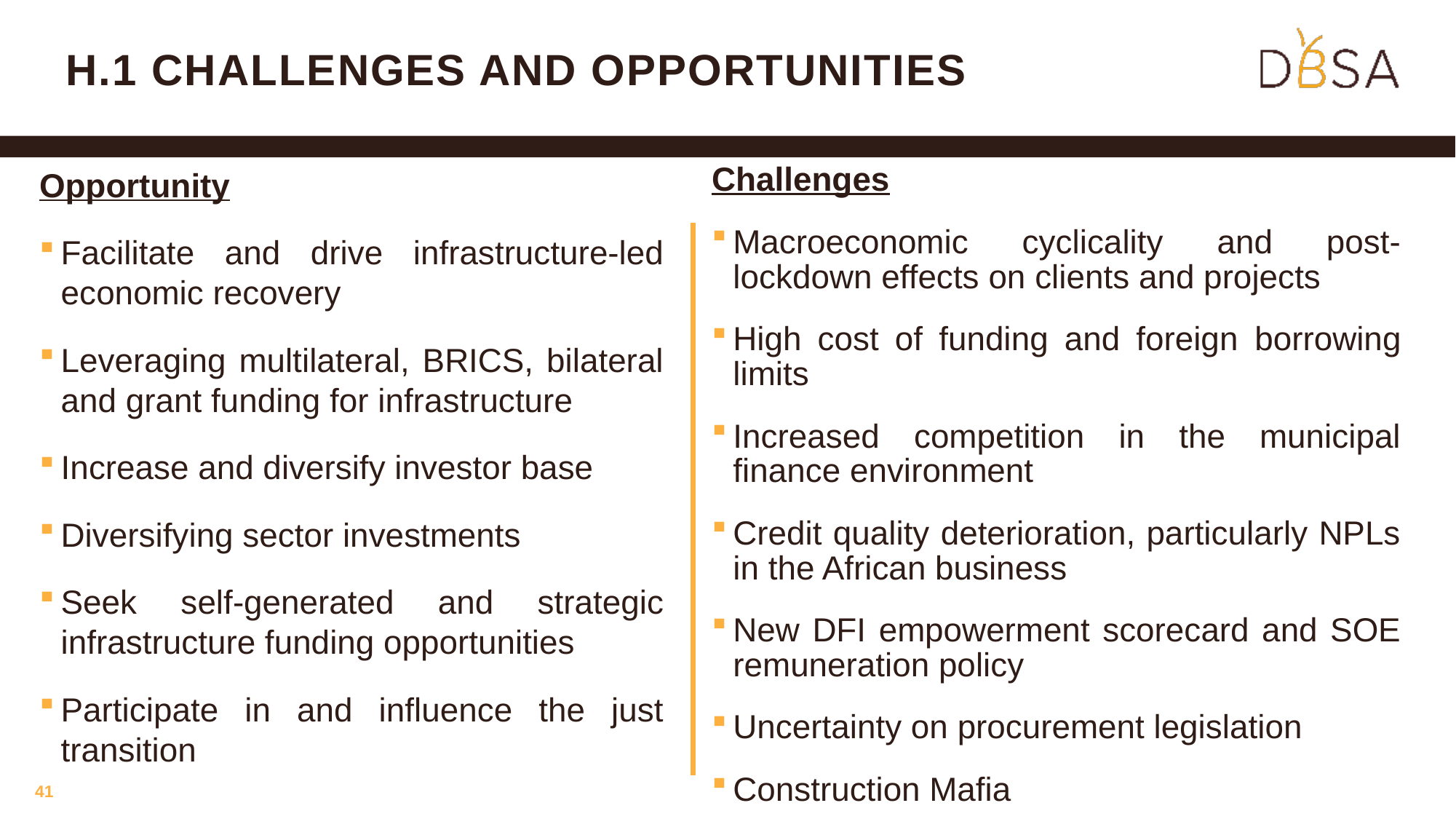

# h.1 Challenges and opportunities
Challenges
Macroeconomic cyclicality and post-lockdown effects on clients and projects
High cost of funding and foreign borrowing limits
Increased competition in the municipal finance environment
Credit quality deterioration, particularly NPLs in the African business
New DFI empowerment scorecard and SOE remuneration policy
Uncertainty on procurement legislation
Construction Mafia
Opportunity
Facilitate and drive infrastructure-led economic recovery
Leveraging multilateral, BRICS, bilateral and grant funding for infrastructure
Increase and diversify investor base
Diversifying sector investments
Seek self-generated and strategic infrastructure funding opportunities
Participate in and influence the just transition
41